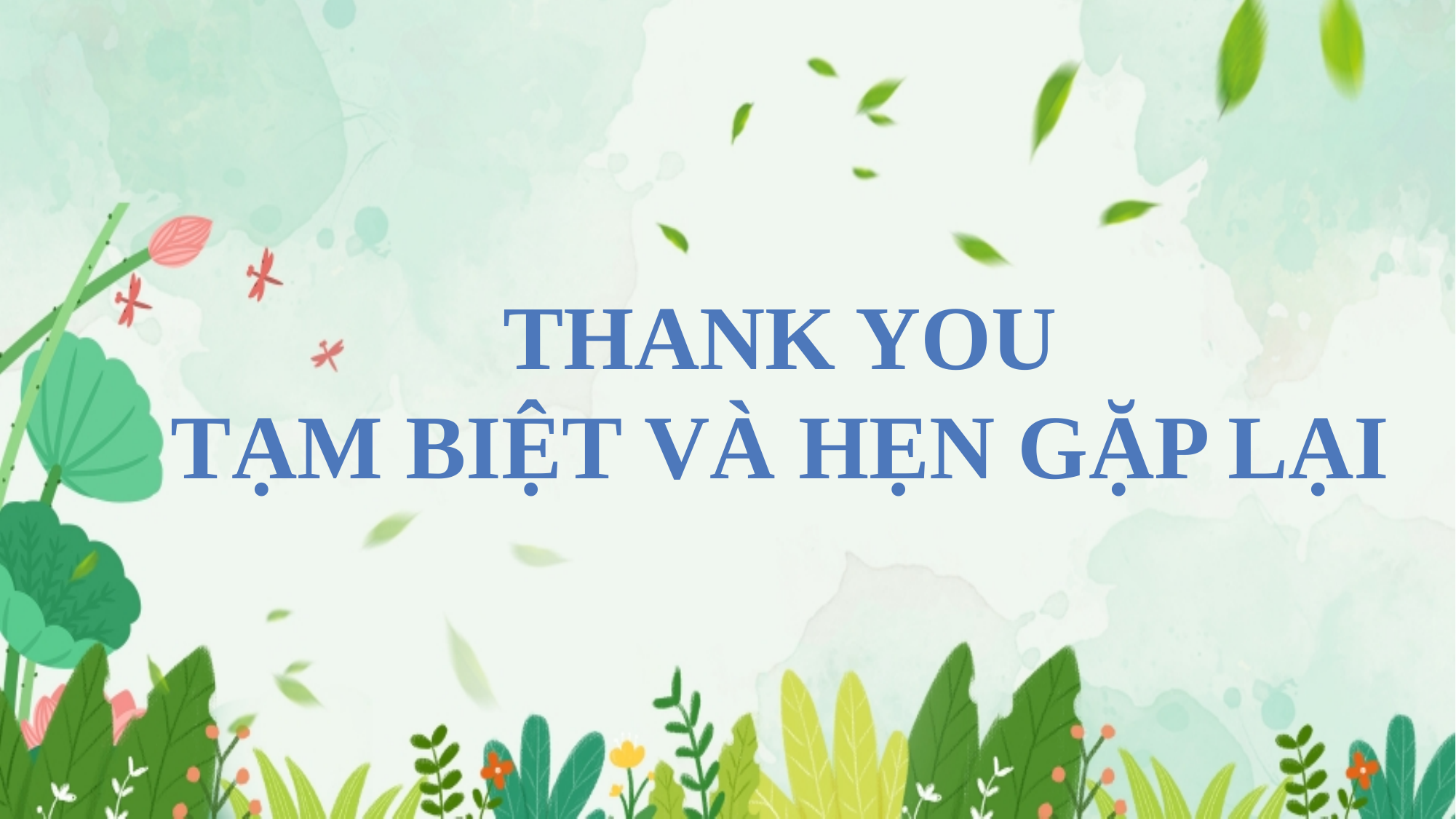

Thank you
Tạm biệt và hẹn gặp lại